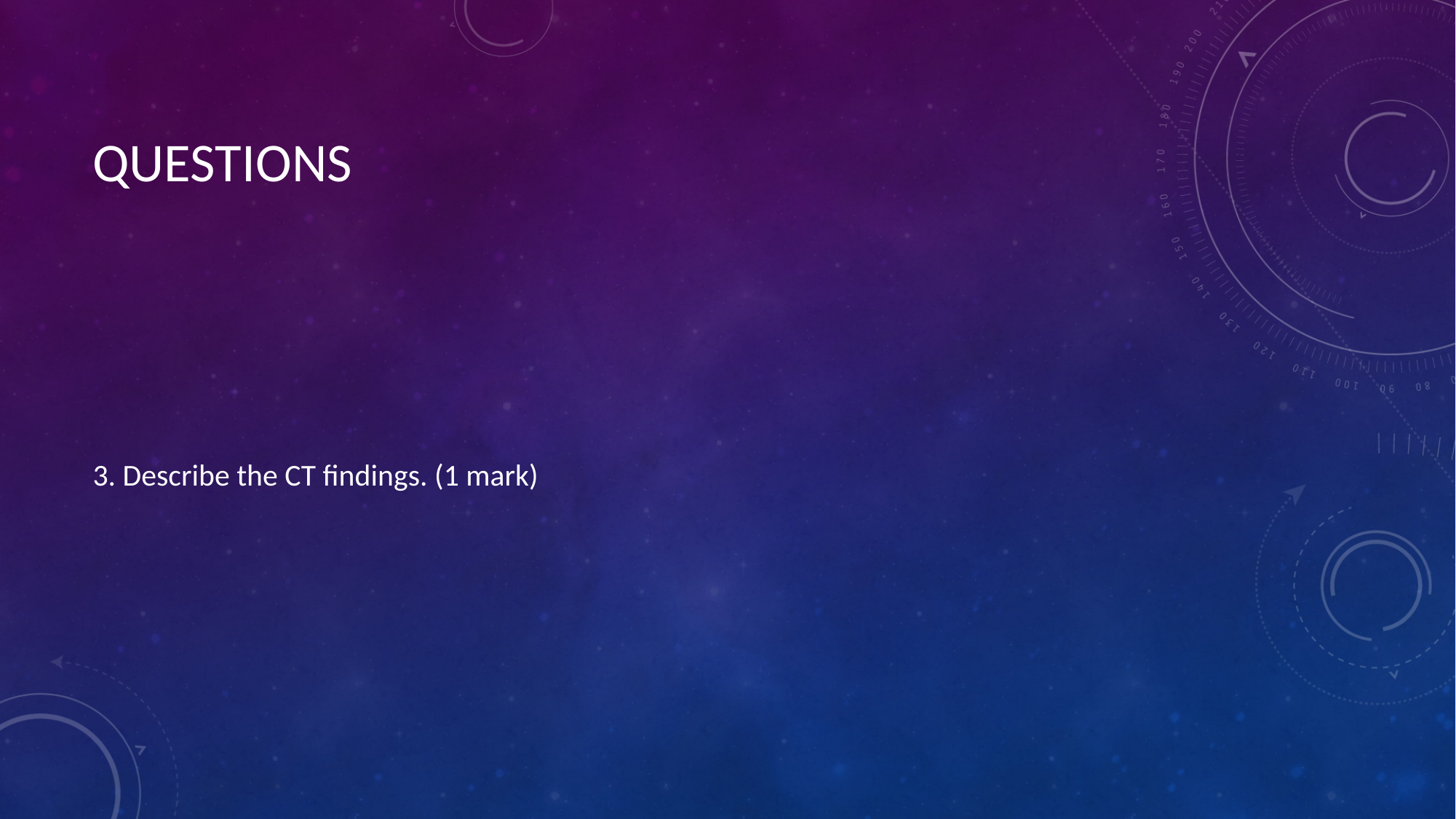

# questions
3. Describe the CT findings. (1 mark)